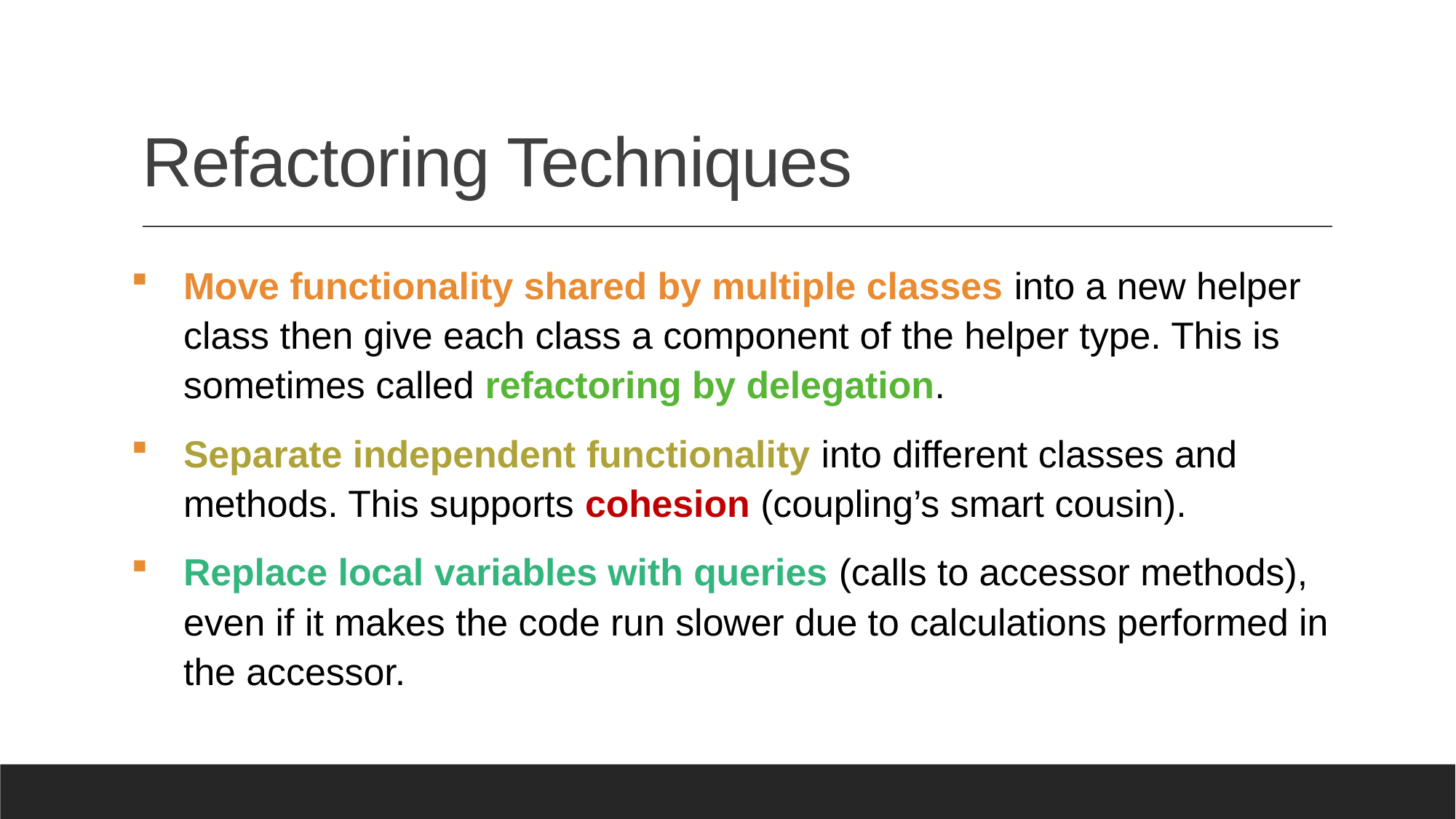

# Refactoring Techniques
Move functionality shared by multiple classes into a new helper class then give each class a component of the helper type. This is sometimes called refactoring by delegation.
Separate independent functionality into different classes and methods. This supports cohesion (coupling’s smart cousin).
Replace local variables with queries (calls to accessor methods), even if it makes the code run slower due to calculations performed in the accessor.